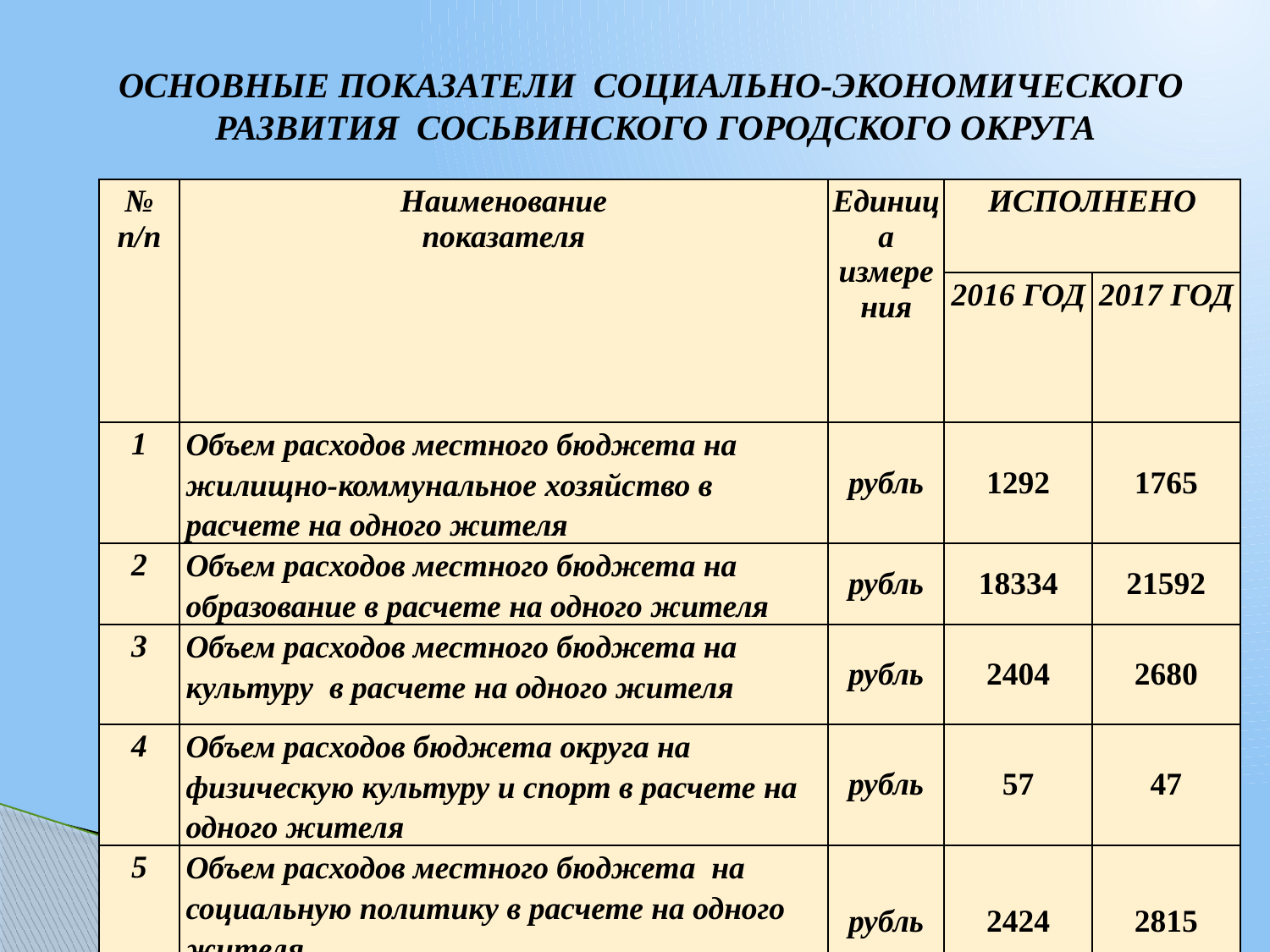

ОСНОВНЫЕ ПОКАЗАТЕЛИ  СОЦИАЛЬНО-ЭКОНОМИЧЕСКОГО
РАЗВИТИЯ  СОСЬВИНСКОГО ГОРОДСКОГО ОКРУГА

| № п/п | Наименование показателя | Единица измерения | ИСПОЛНЕНО |  |
| --- | --- | --- | --- | --- |
|  |  |  | 2016 ГОД | 2017 ГОД |
| 1 | Объем расходов местного бюджета на жилищно-коммунальное хозяйство в расчете на одного жителя | рубль | 1292 | 1765 |
| 2 | Объем расходов местного бюджета на образование в расчете на одного жителя | рубль | 18334 | 21592 |
| 3 | Объем расходов местного бюджета на культуру в расчете на одного жителя | рубль | 2404 | 2680 |
| 4 | Объем расходов бюджета округа на физическую культуру и спорт в расчете на одного жителя | рубль | 57 | 47 |
| 5 | Объем расходов местного бюджета на социальную политику в расчете на одного жителя | рубль | 2424 | 2815 |